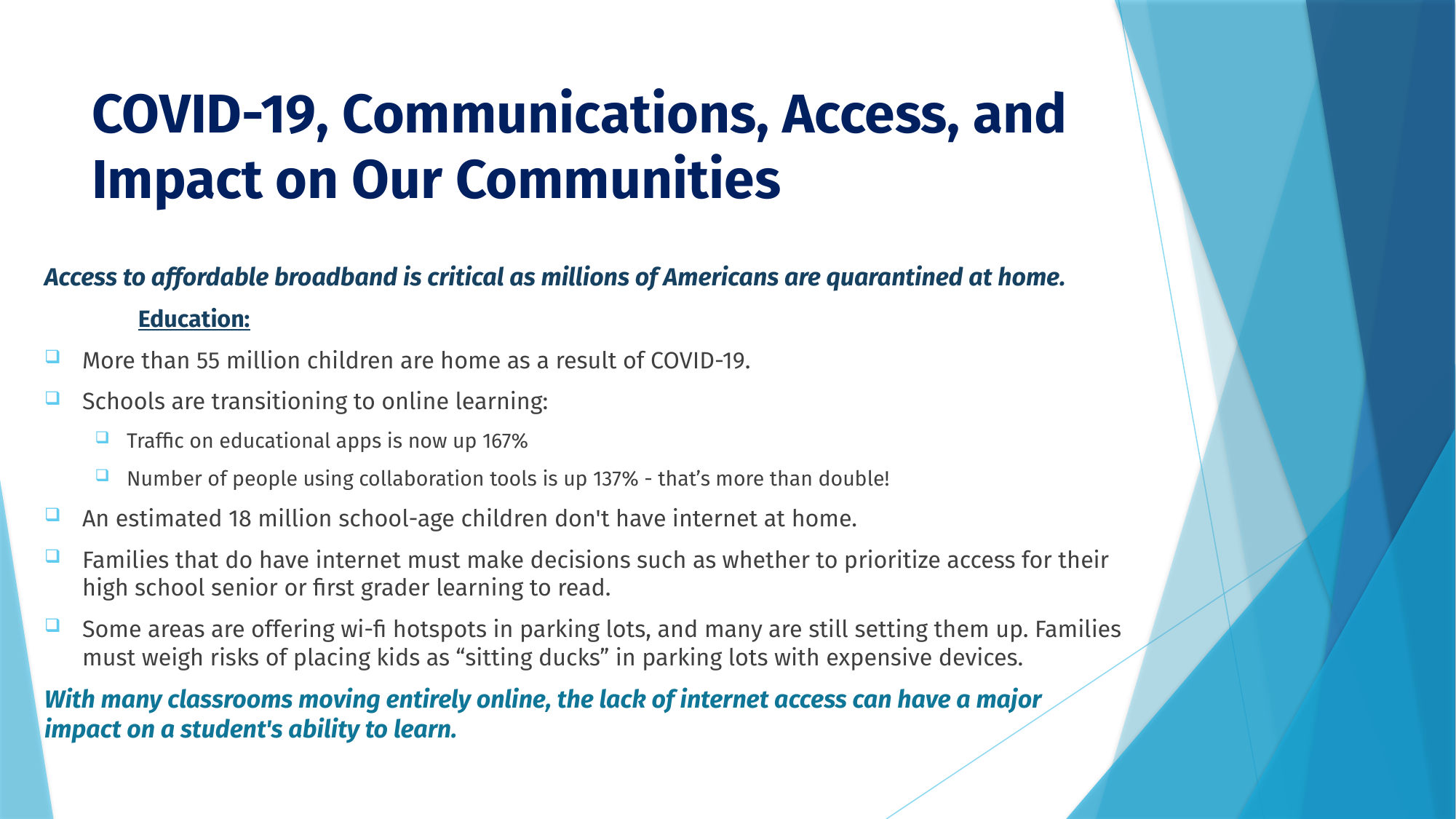

# COVID-19, Communications, Access, and Impact on Our Communities
Access to affordable broadband is critical as millions of Americans are quarantined at home.
	Education:
More than 55 million children are home as a result of COVID-19.
Schools are transitioning to online learning:
Traffic on educational apps is now up 167%
Number of people using collaboration tools is up 137% - that’s more than double!
An estimated 18 million school-age children don't have internet at home.
Families that do have internet must make decisions such as whether to prioritize access for their high school senior or first grader learning to read.
Some areas are offering wi-fi hotspots in parking lots, and many are still setting them up. Families must weigh risks of placing kids as “sitting ducks” in parking lots with expensive devices.
With many classrooms moving entirely online, the lack of internet access can have a major impact on a student's ability to learn.